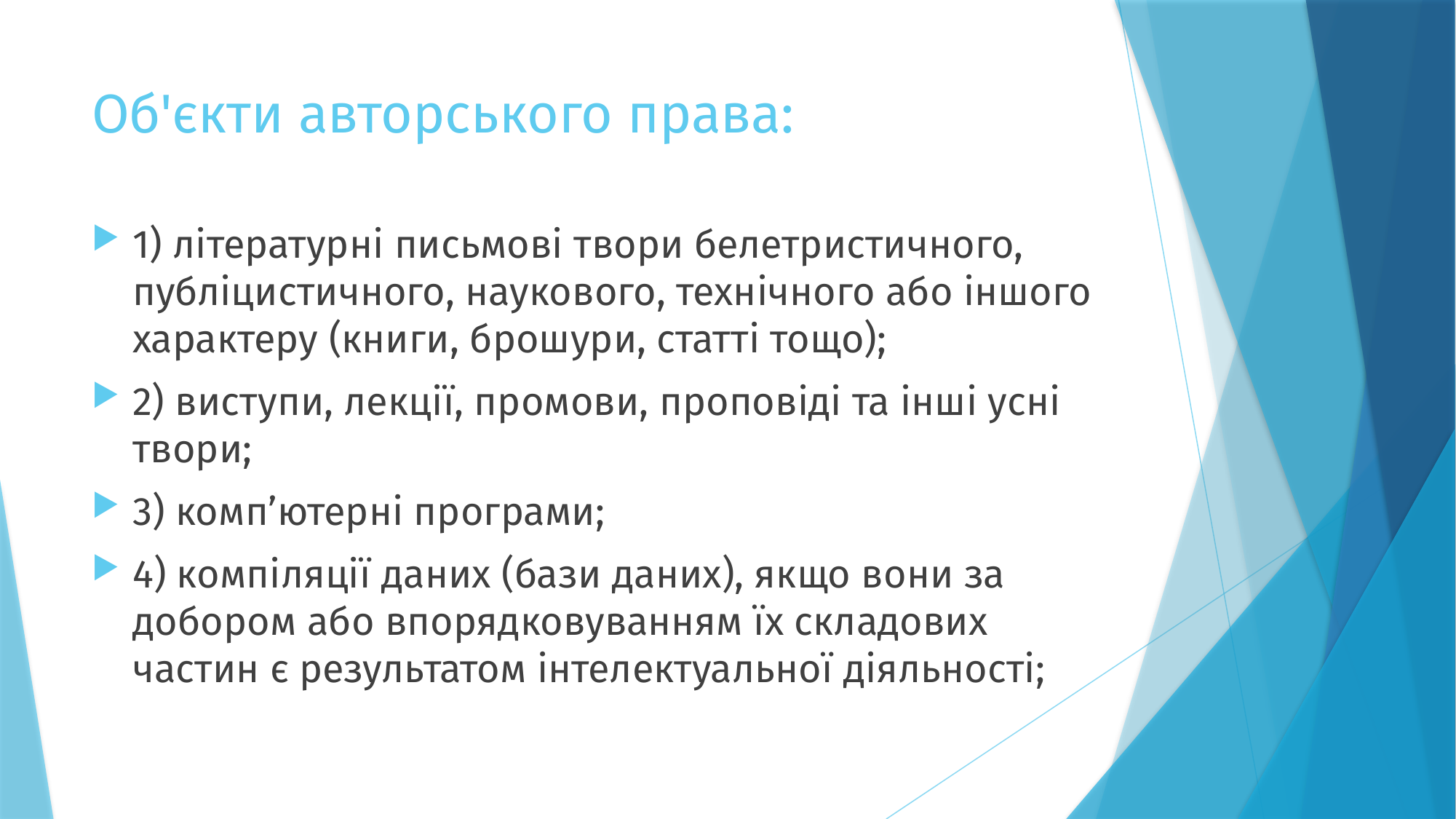

# Об'єкти авторського права:
1) літературні письмові твори белетристичного, публіцистичного, наукового, технічного або іншого характеру (книги, брошури, статті тощо);
2) виступи, лекції, промови, проповіді та інші усні твори;
3) комп’ютерні програми;
4) компіляції даних (бази даних), якщо вони за добором або впорядковуванням їх складових частин є результатом інтелектуальної діяльності;